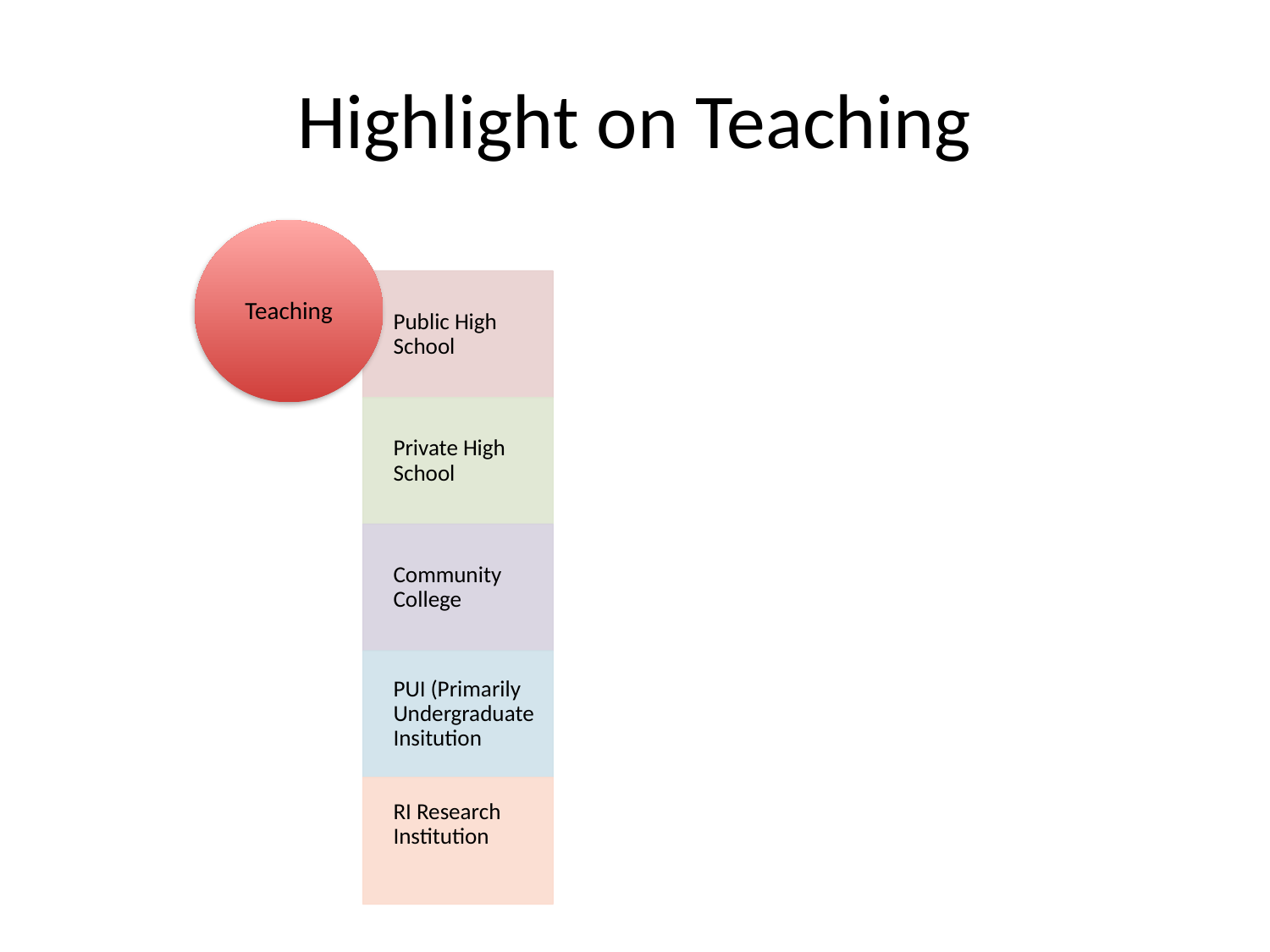

# Highlight on Teaching
Public High School
Private High School
Community College
PUI (Primarily Undergraduate Insitution
RI Research Institution

Teaching